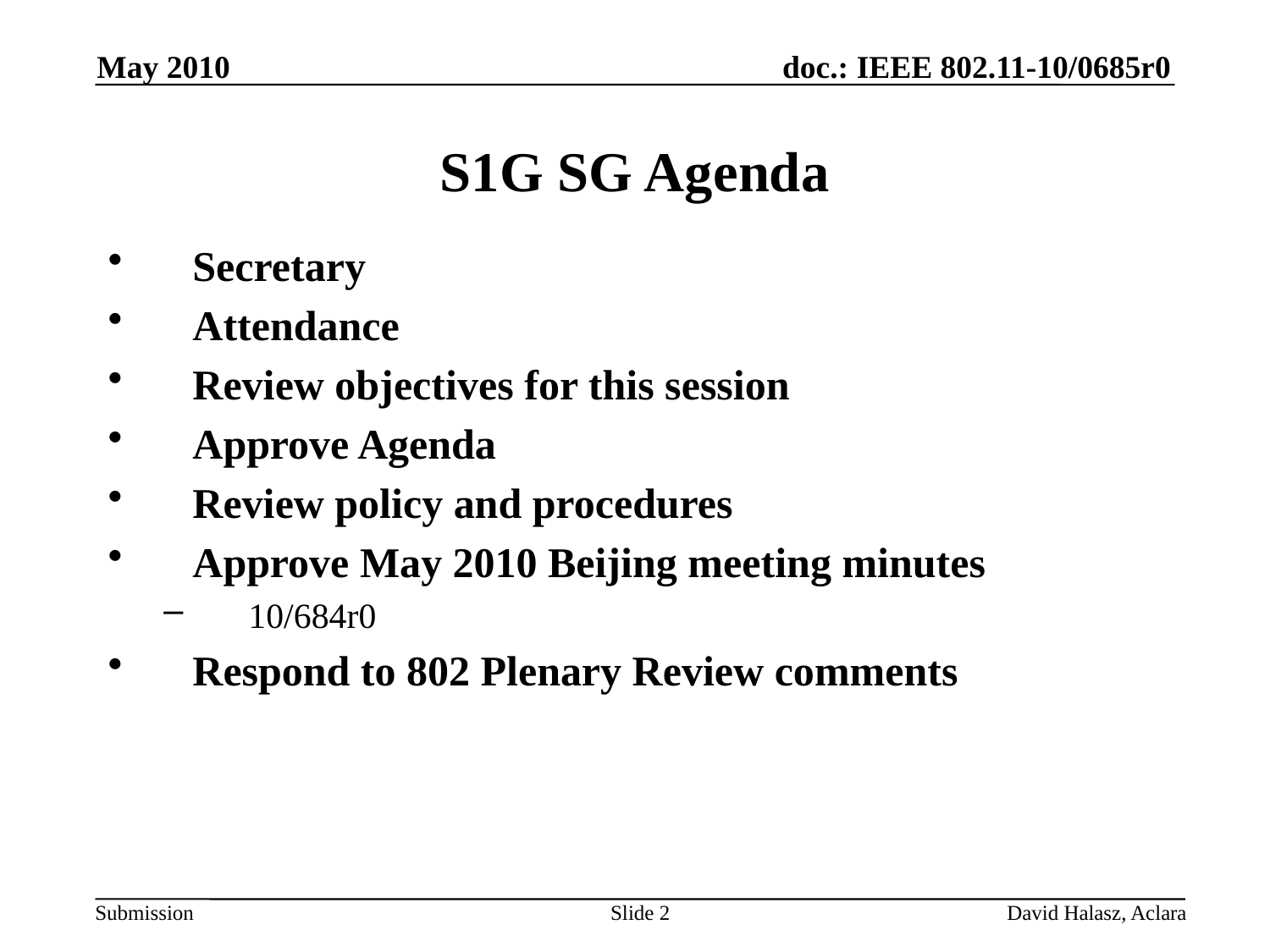

May 2010
# S1G SG Agenda
Secretary
Attendance
Review objectives for this session
Approve Agenda
Review policy and procedures
Approve May 2010 Beijing meeting minutes
10/684r0
Respond to 802 Plenary Review comments

Slide 2
David Halasz, Aclara